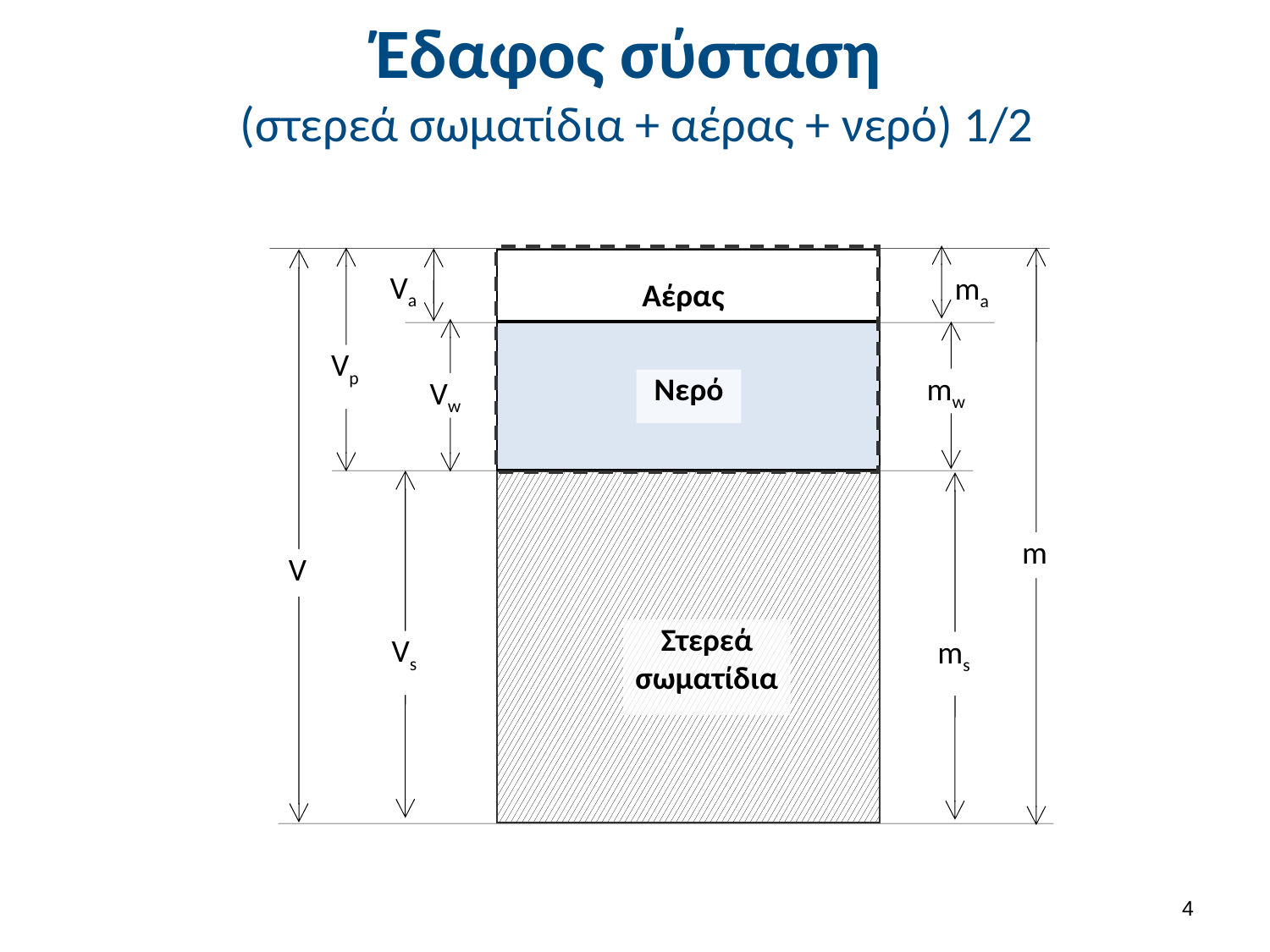

# Έδαφος σύσταση (στερεά σωματίδια + αέρας + νερό) 1/2

Va
ma
Αέρας

Vp
mw
Νερό
Vw

m
V
Στερεά σωματίδια
Vs
ms

4